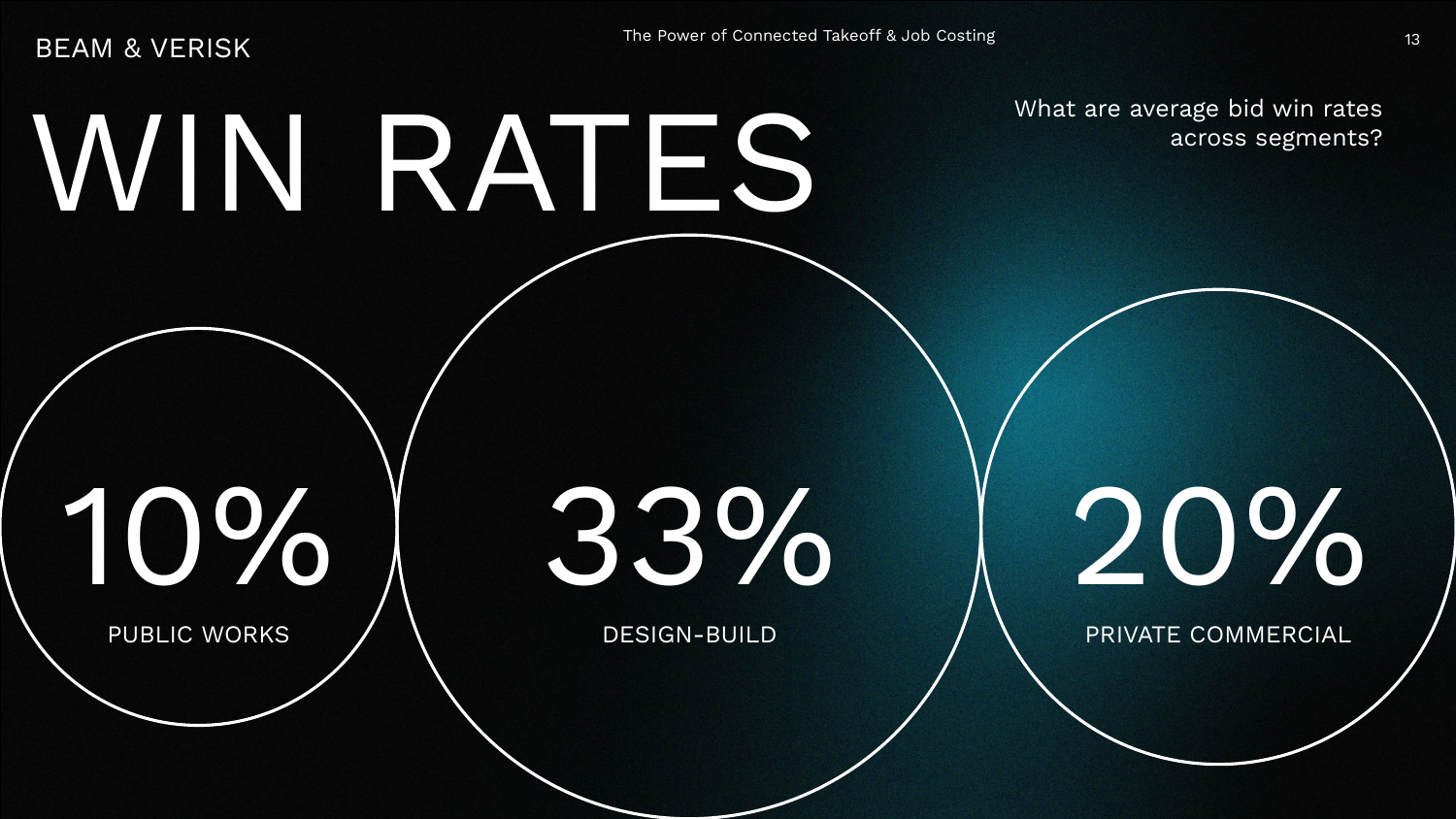

13
BEAM & VERISK
What are average bid win rates across segments?
WIN RATES
# 33%
20%
10%
PUBLIC WORKS
PRIVATE COMMERCIAL

DESIGN-BUILD